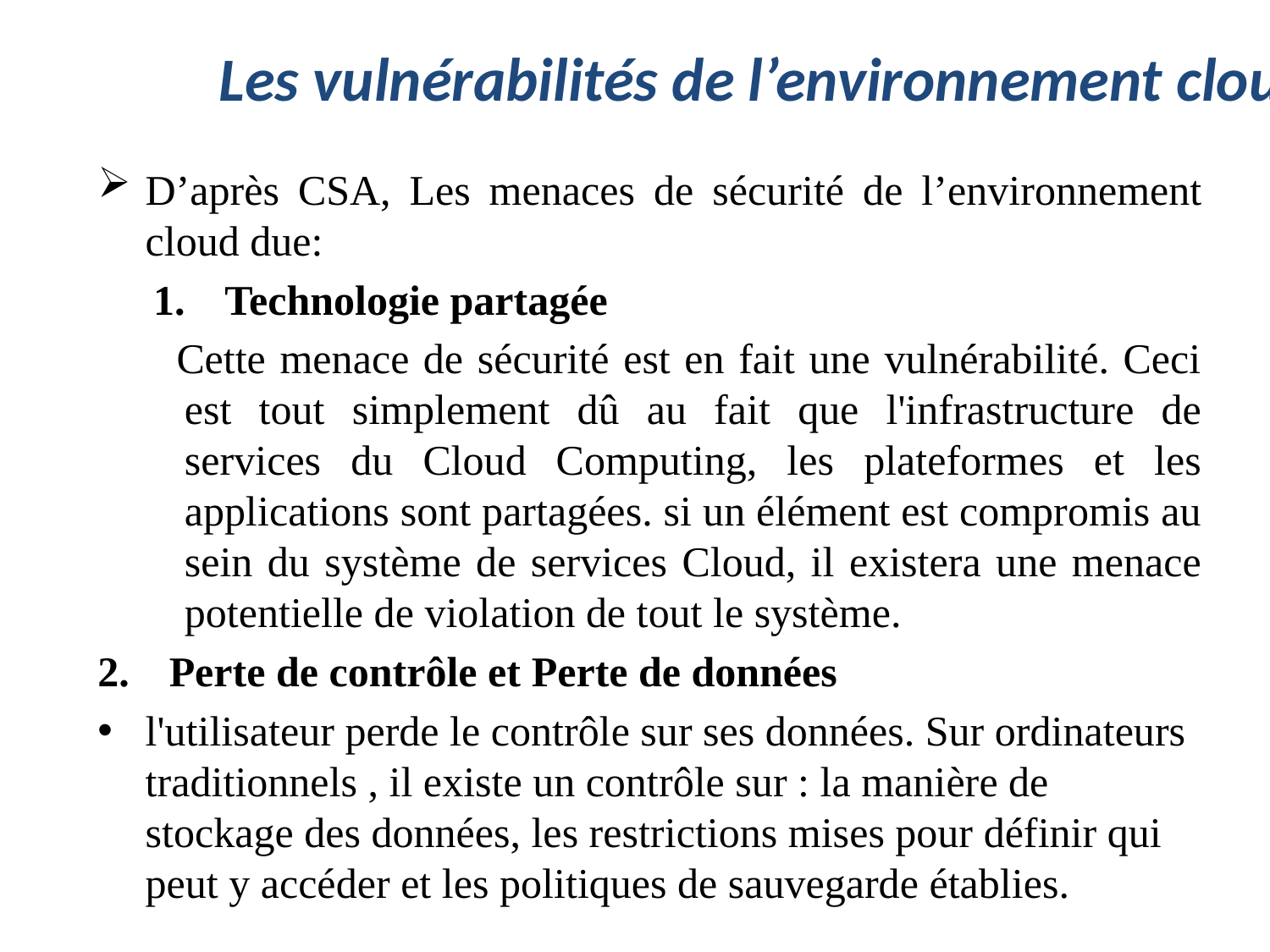

# Les vulnérabilités de l’environnement cloud
D’après CSA, Les menaces de sécurité de l’environnement cloud due:
Technologie partagée
Cette menace de sécurité est en fait une vulnérabilité. Ceci est tout simplement dû au fait que l'infrastructure de services du Cloud Computing, les plateformes et les applications sont partagées. si un élément est compromis au sein du système de services Cloud, il existera une menace potentielle de violation de tout le système.
Perte de contrôle et Perte de données
l'utilisateur perde le contrôle sur ses données. Sur ordinateurs traditionnels , il existe un contrôle sur : la manière de stockage des données, les restrictions mises pour définir qui peut y accéder et les politiques de sauvegarde établies.